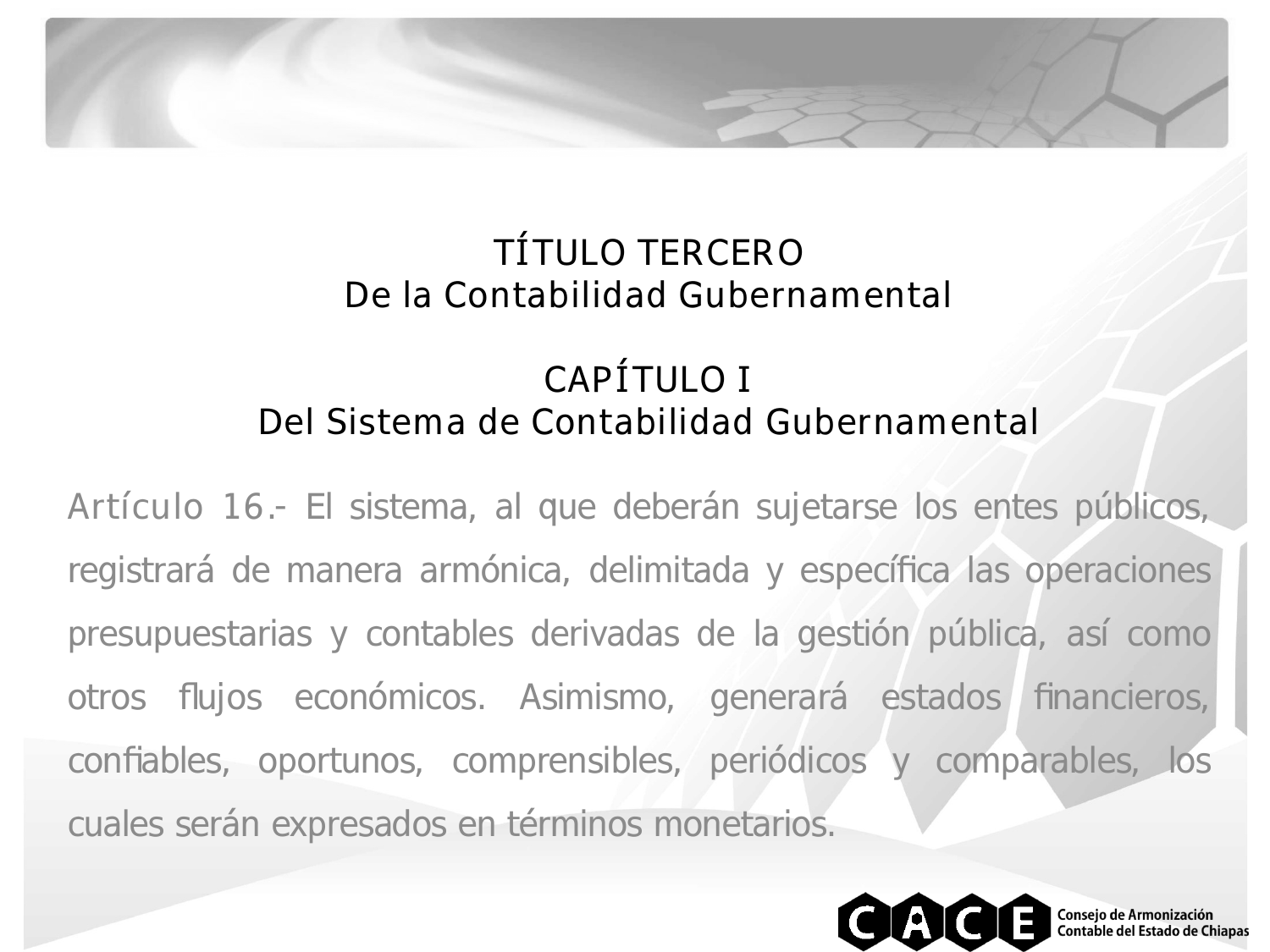

# TÍTULO TERCERO De la Contabilidad Gubernamental CAPÍTULO I Del Sistema de Contabilidad Gubernamental
Artículo 16.- El sistema, al que deberán sujetarse los entes públicos, registrará de manera armónica, delimitada y específica las operaciones presupuestarias y contables derivadas de la gestión pública, así como otros flujos económicos. Asimismo, generará estados financieros, confiables, oportunos, comprensibles, periódicos y comparables, los cuales serán expresados en términos monetarios.